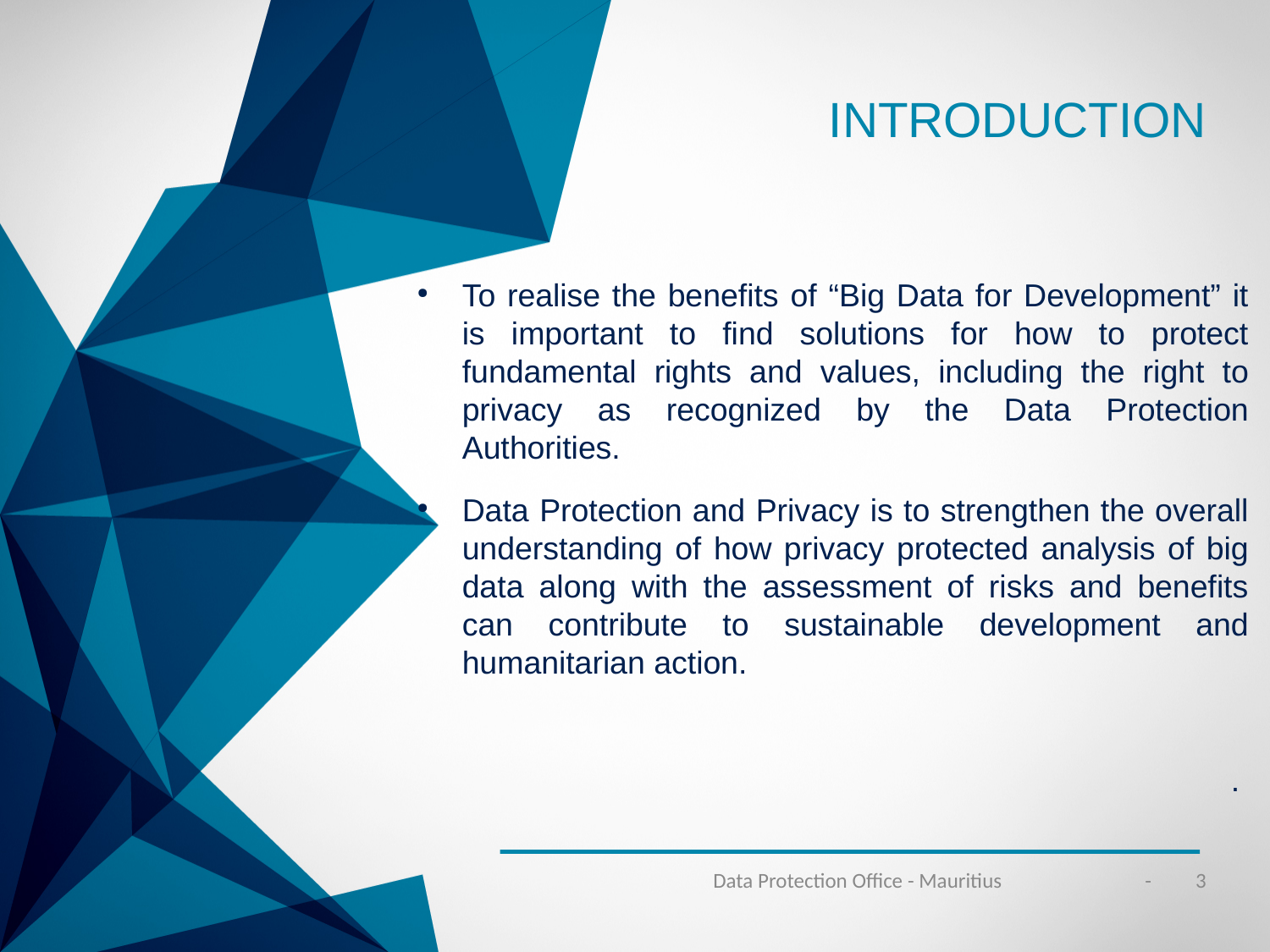

INTRODUCTION
To realise the benefits of “Big Data for Development” it is important to find solutions for how to protect fundamental rights and values, including the right to privacy as recognized by the Data Protection Authorities.
Data Protection and Privacy is to strengthen the overall understanding of how privacy protected analysis of big data along with the assessment of risks and benefits can contribute to sustainable development and humanitarian action.

.
Data Protection Office - Mauritius
-         3